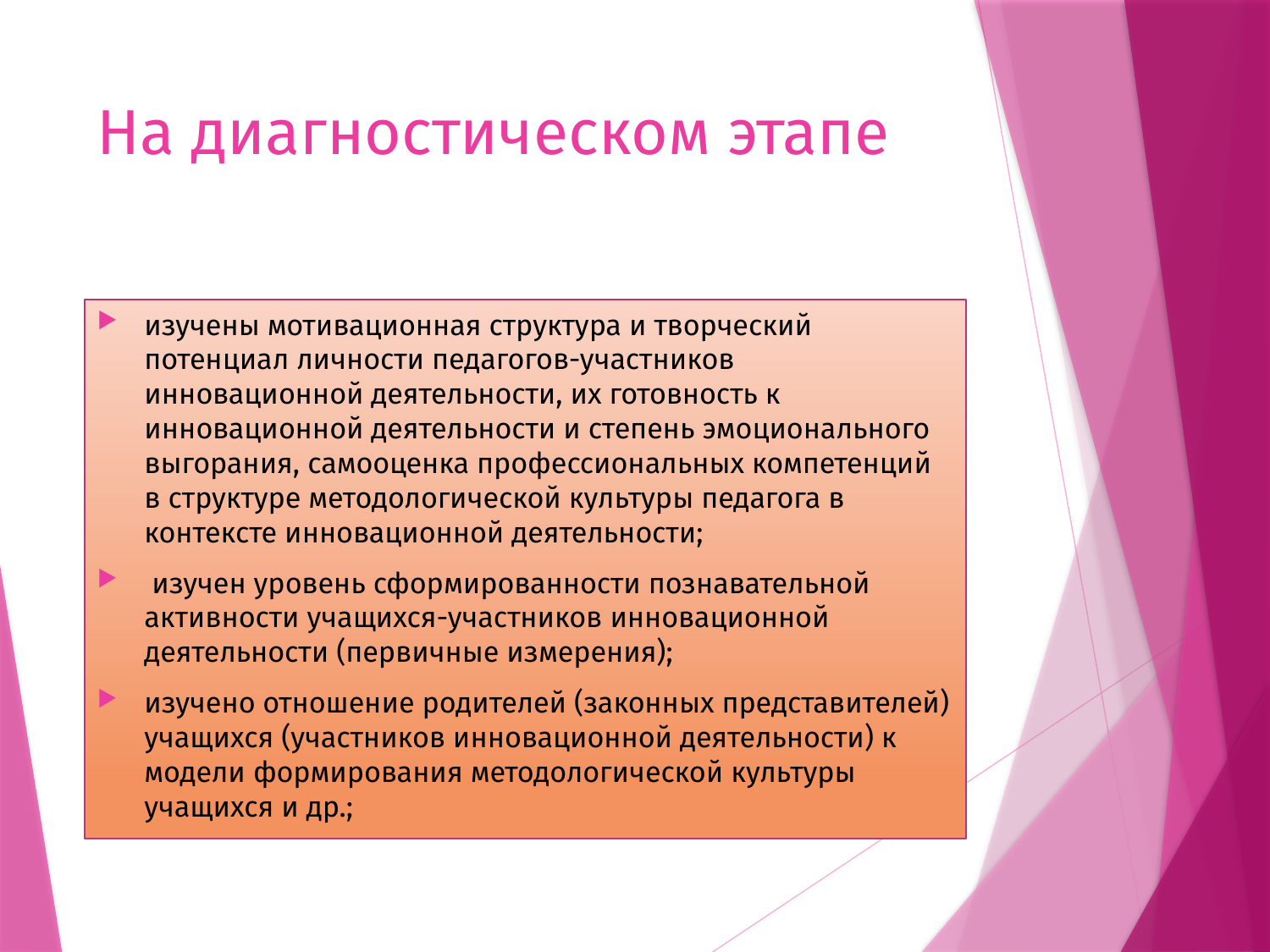

# На диагностическом этапе
изучены мотивационная структура и творческий потенциал личности педагогов-участников инновационной деятельности, их готовность к инновационной деятельности и степень эмоционального выгорания, самооценка профессиональных компетенций в структуре методологической культуры педагога в контексте инновационной деятельности;
 изучен уровень сформированности познавательной активности учащихся-участников инновационной деятельности (первичные измерения);
изучено отношение родителей (законных представителей) учащихся (участников инновационной деятельности) к модели формирования методологической культуры учащихся и др.;